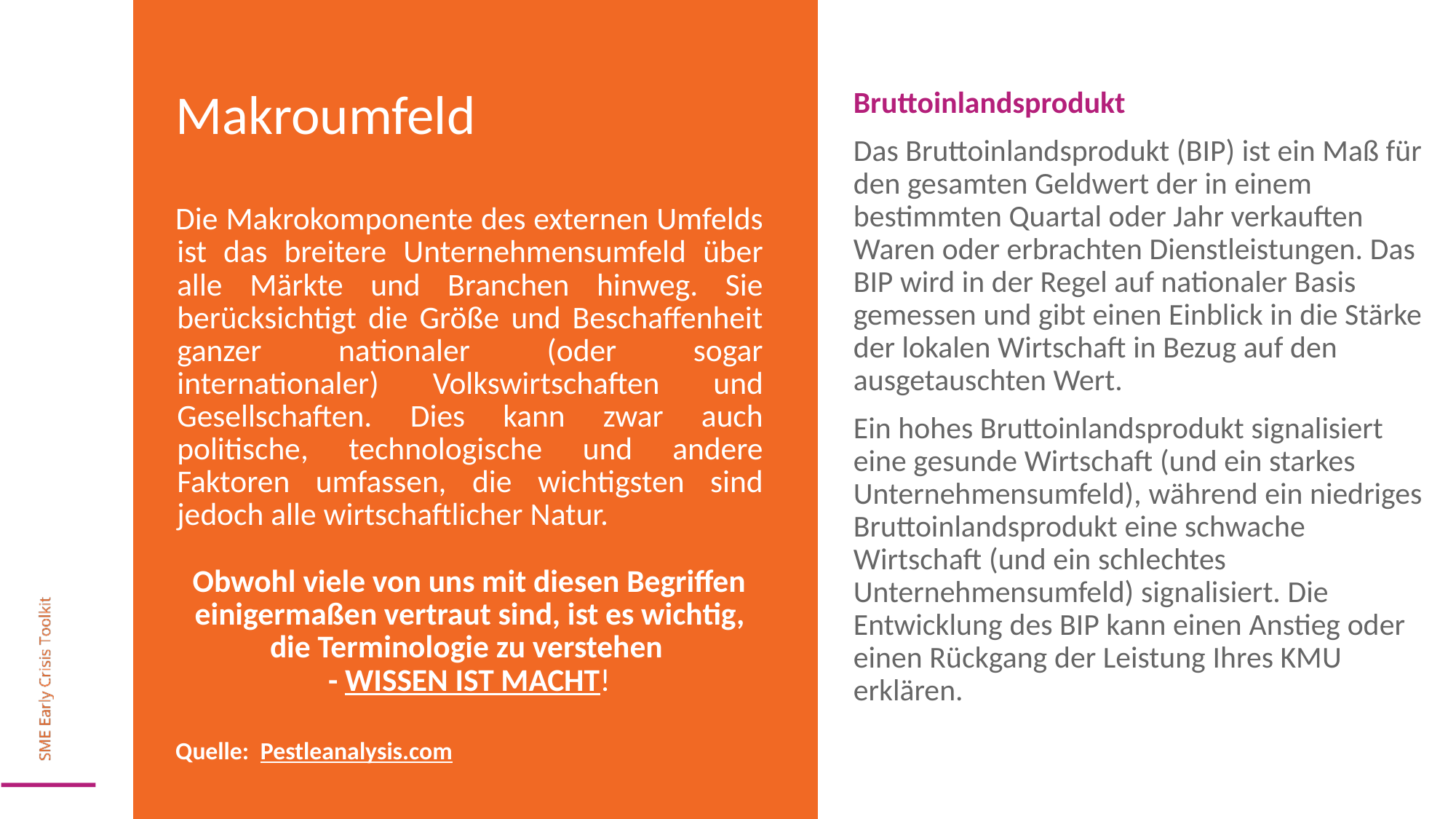

Makroumfeld

Bruttoinlandsprodukt
Das Bruttoinlandsprodukt (BIP) ist ein Maß für den gesamten Geldwert der in einem bestimmten Quartal oder Jahr verkauften Waren oder erbrachten Dienstleistungen. Das BIP wird in der Regel auf nationaler Basis gemessen und gibt einen Einblick in die Stärke der lokalen Wirtschaft in Bezug auf den ausgetauschten Wert.
Ein hohes Bruttoinlandsprodukt signalisiert eine gesunde Wirtschaft (und ein starkes Unternehmensumfeld), während ein niedriges Bruttoinlandsprodukt eine schwache Wirtschaft (und ein schlechtes Unternehmensumfeld) signalisiert. Die Entwicklung des BIP kann einen Anstieg oder einen Rückgang der Leistung Ihres KMU erklären.

Die Makrokomponente des externen Umfelds ist das breitere Unternehmensumfeld über alle Märkte und Branchen hinweg. Sie berücksichtigt die Größe und Beschaffenheit ganzer nationaler (oder sogar internationaler) Volkswirtschaften und Gesellschaften. Dies kann zwar auch politische, technologische und andere Faktoren umfassen, die wichtigsten sind jedoch alle wirtschaftlicher Natur.

Obwohl viele von uns mit diesen Begriffen einigermaßen vertraut sind, ist es wichtig, die Terminologie zu verstehen
- WISSEN IST MACHT!

Quelle:  Pestleanalysis.com